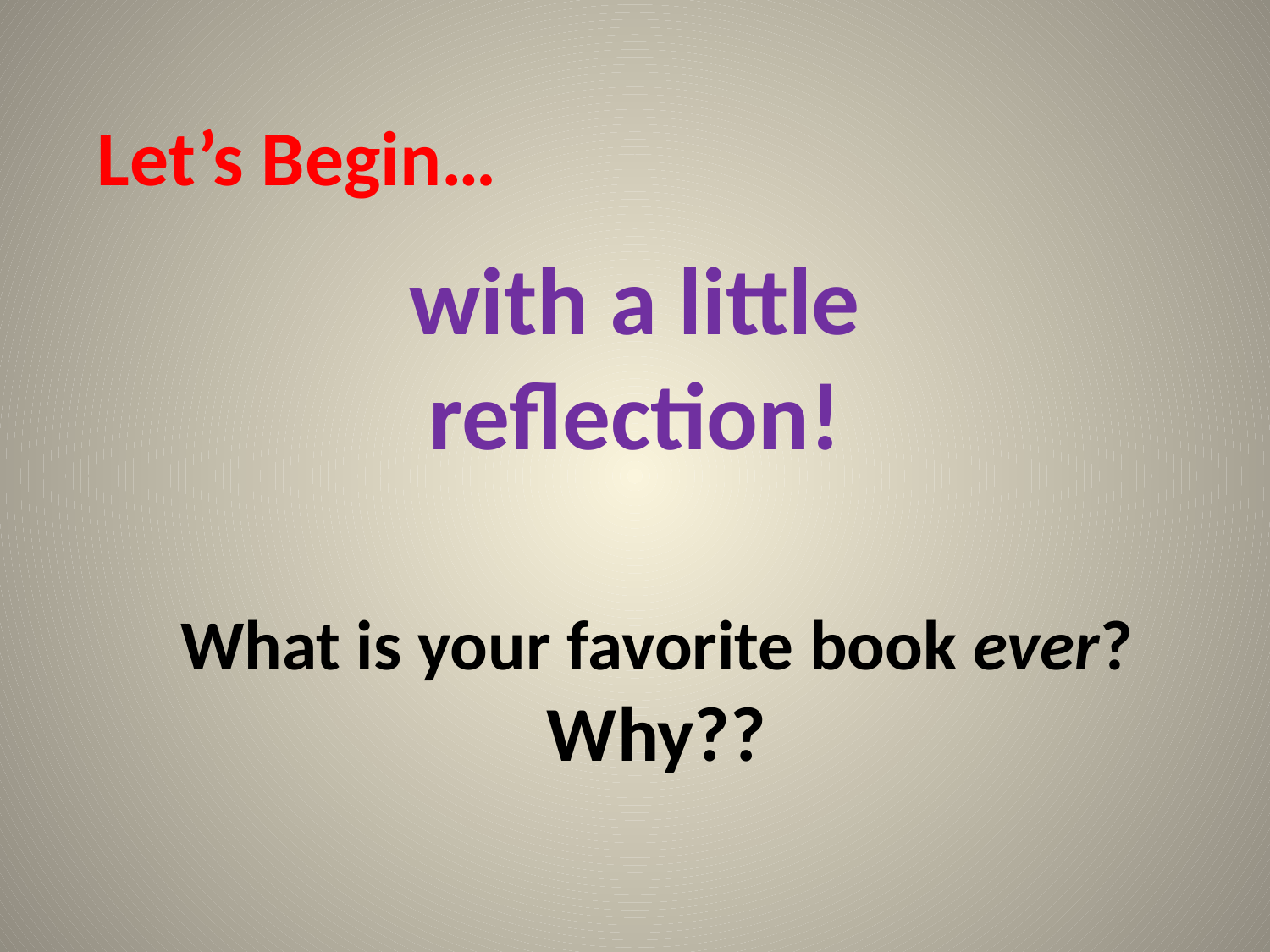

# Let’s Begin…
with a little reflection!
What is your favorite book ever?
Why??